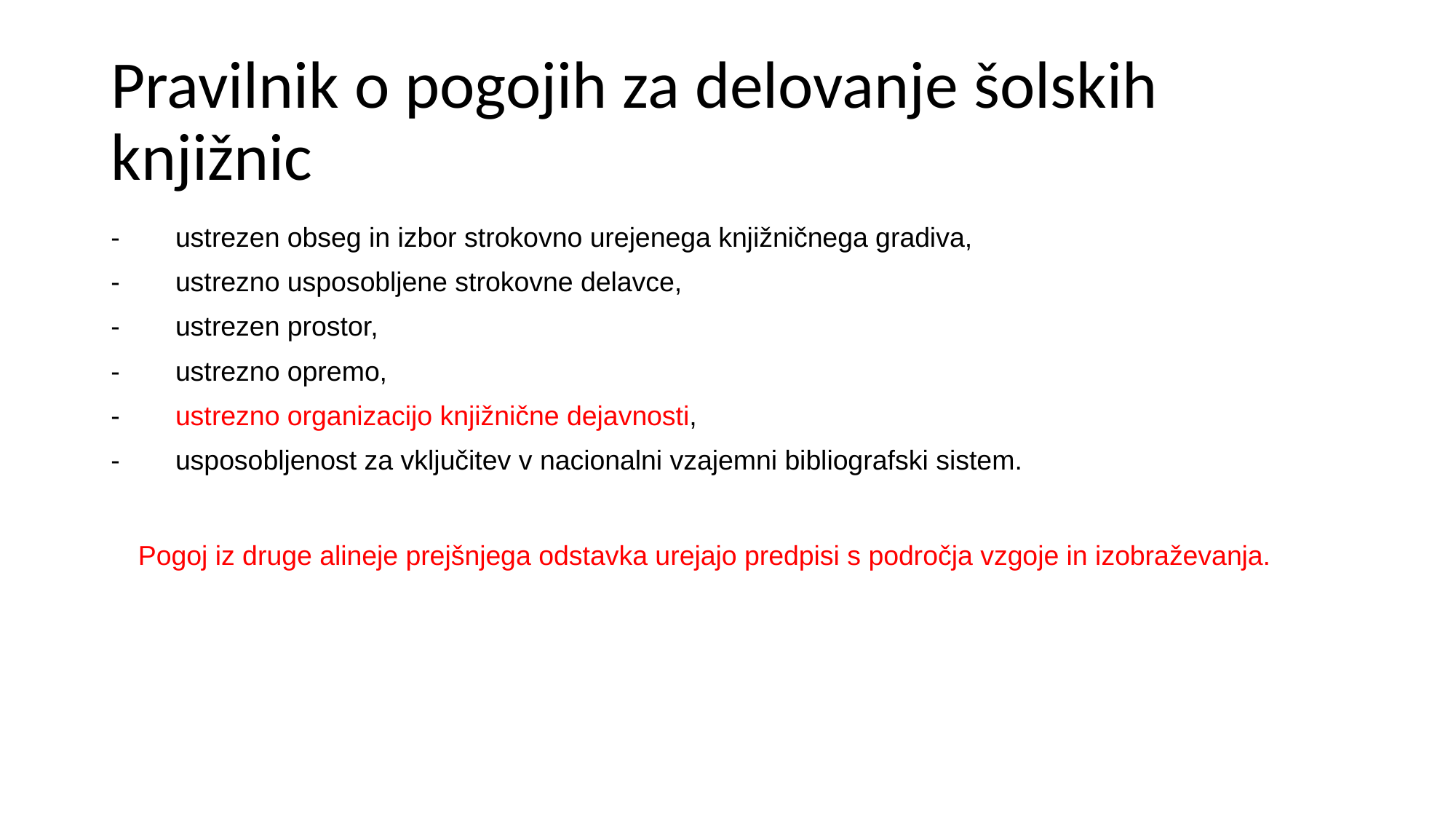

# Pravilnik o pogojih za delovanje šolskih knjižnic
-        ustrezen obseg in izbor strokovno urejenega knjižničnega gradiva,
-        ustrezno usposobljene strokovne delavce,
-        ustrezen prostor,
-        ustrezno opremo,
-        ustrezno organizacijo knjižnične dejavnosti,
-        usposobljenost za vključitev v nacionalni vzajemni bibliografski sistem.

Pogoj iz druge alineje prejšnjega odstavka urejajo predpisi s področja vzgoje in izobraževanja.